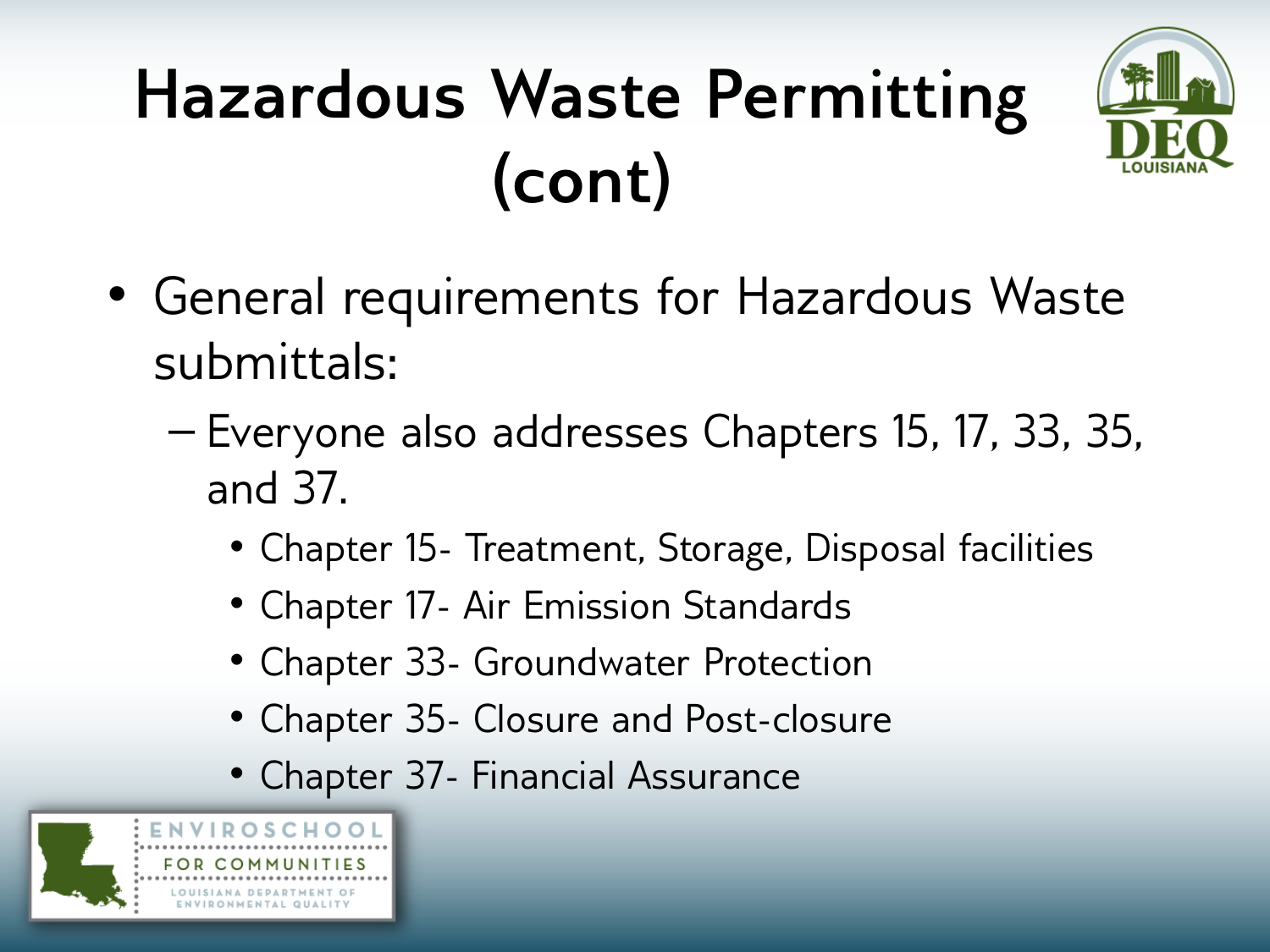

# Hazardous Waste Permitting (cont)
General requirements for Hazardous Waste submittals:
Everyone also addresses Chapters 15, 17, 33, 35, and 37.
Chapter 15- Treatment, Storage, Disposal facilities
Chapter 17- Air Emission Standards
Chapter 33- Groundwater Protection
Chapter 35- Closure and Post-closure
Chapter 37- Financial Assurance